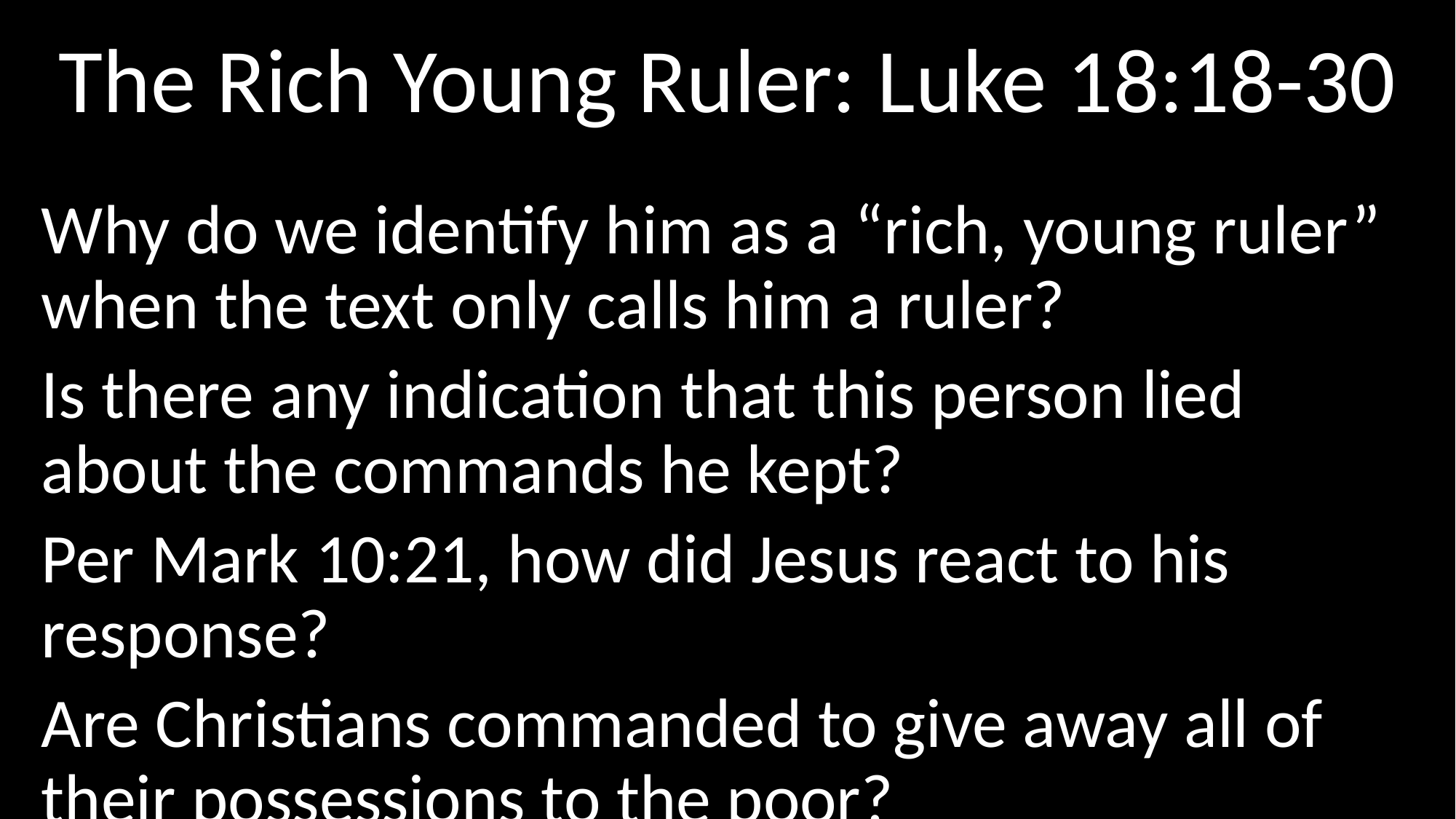

# The Rich Young Ruler: Luke 18:18-30
Why do we identify him as a “rich, young ruler” when the text only calls him a ruler?
Is there any indication that this person lied about the commands he kept?
Per Mark 10:21, how did Jesus react to his response?
Are Christians commanded to give away all of their possessions to the poor?